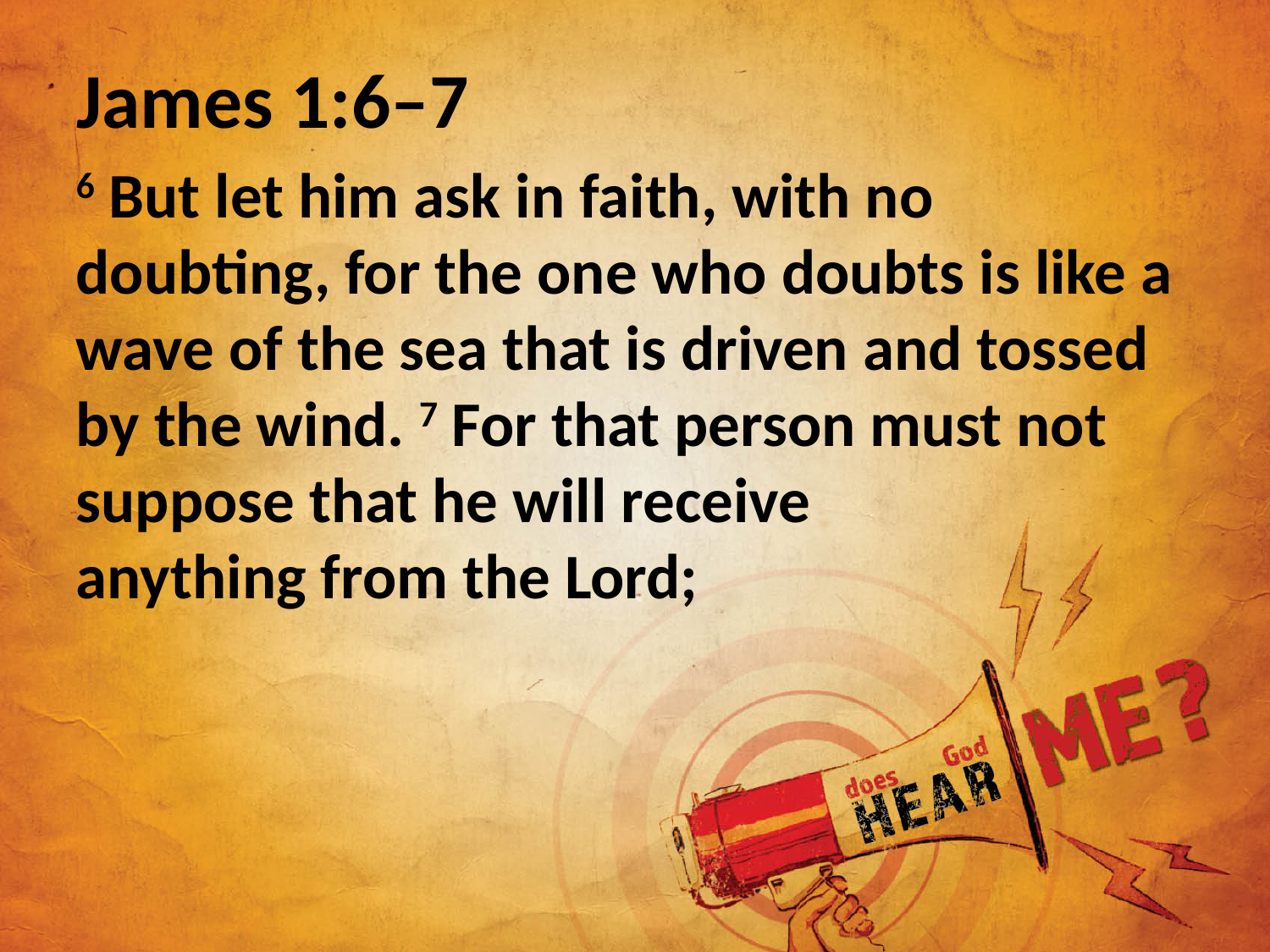

# James 1:6–7
6 But let him ask in faith, with no doubting, for the one who doubts is like a wave of the sea that is driven and tossed by the wind. 7 For that person must not suppose that he will receive
anything from the Lord;